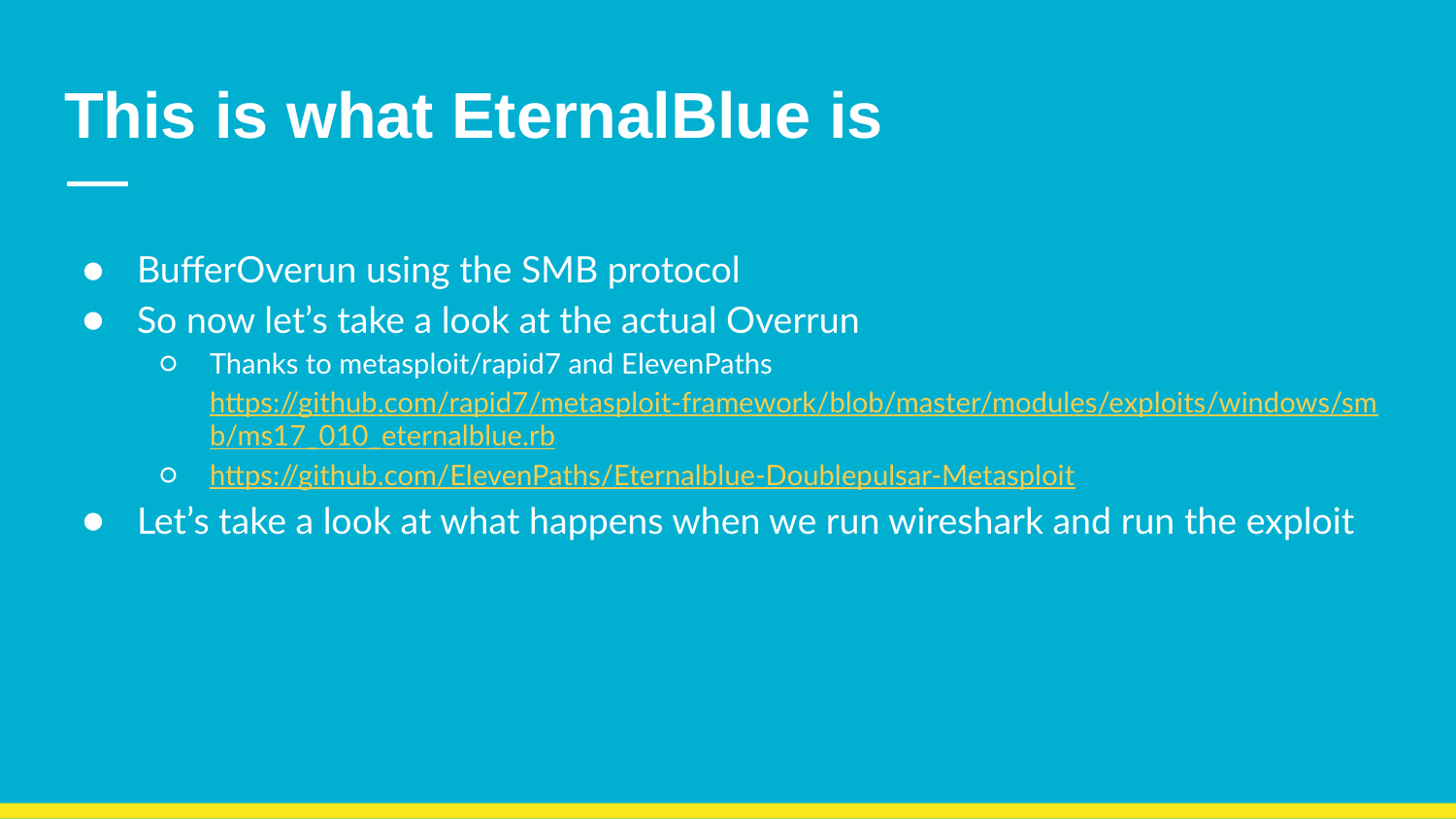

# This is what EternalBlue is
BufferOverun using the SMB protocol
So now let’s take a look at the actual Overrun
Thanks to metasploit/rapid7 and ElevenPaths https://github.com/rapid7/metasploit-framework/blob/master/modules/exploits/windows/smb/ms17_010_eternalblue.rb
https://github.com/ElevenPaths/Eternalblue-Doublepulsar-Metasploit
Let’s take a look at what happens when we run wireshark and run the exploit